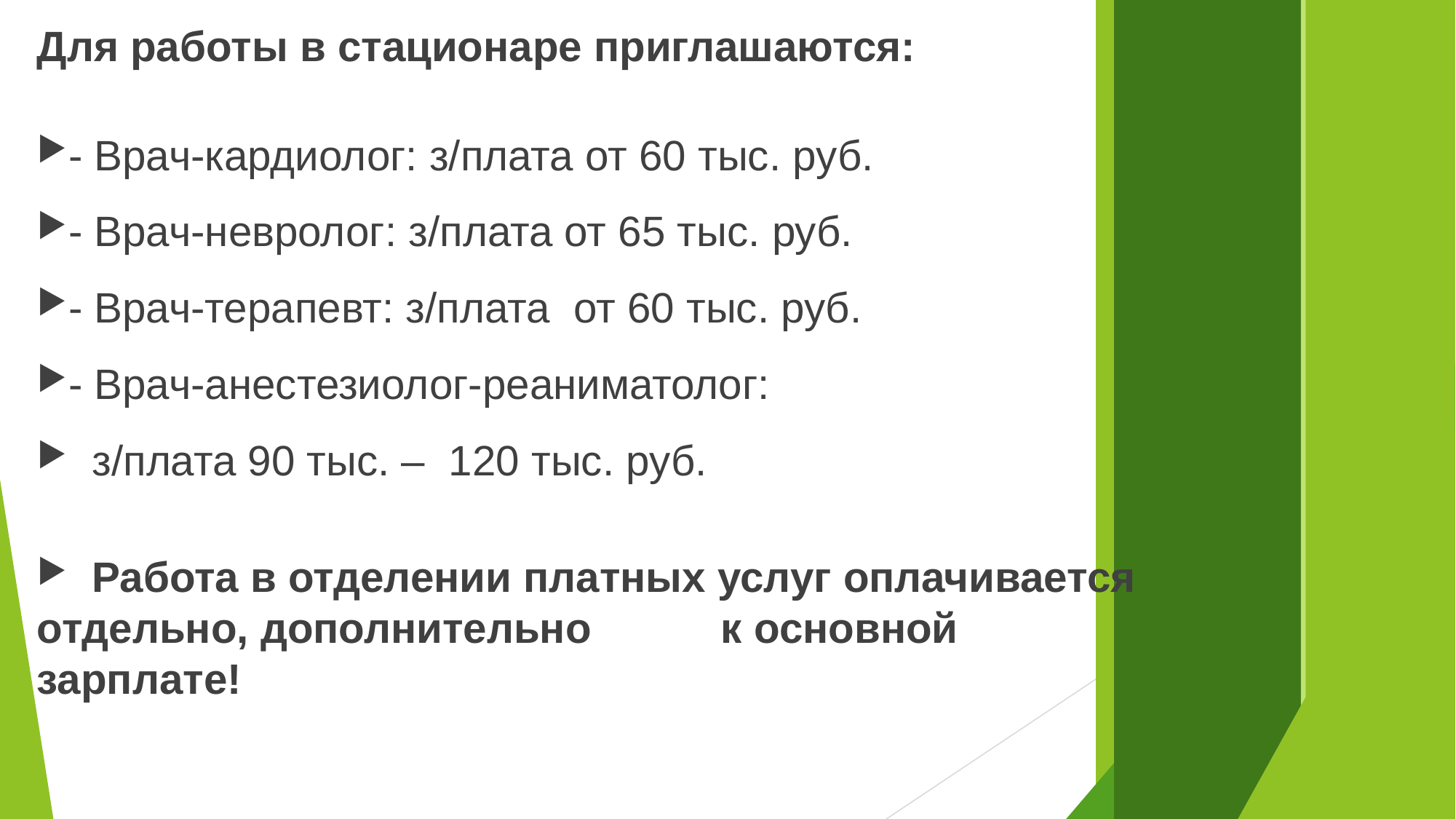

Для работы в стационаре приглашаются:

- Врач-кардиолог: з/плата от 60 тыс. руб.
- Врач-невролог: з/плата от 65 тыс. руб.
- Врач-терапевт: з/плата  от 60 тыс. руб.
- Врач-анестезиолог-реаниматолог:
  з/плата 90 тыс. –  120 тыс. руб.

  Работа в отделении платных услуг оплачивается отдельно, дополнительно           к основной зарплате!